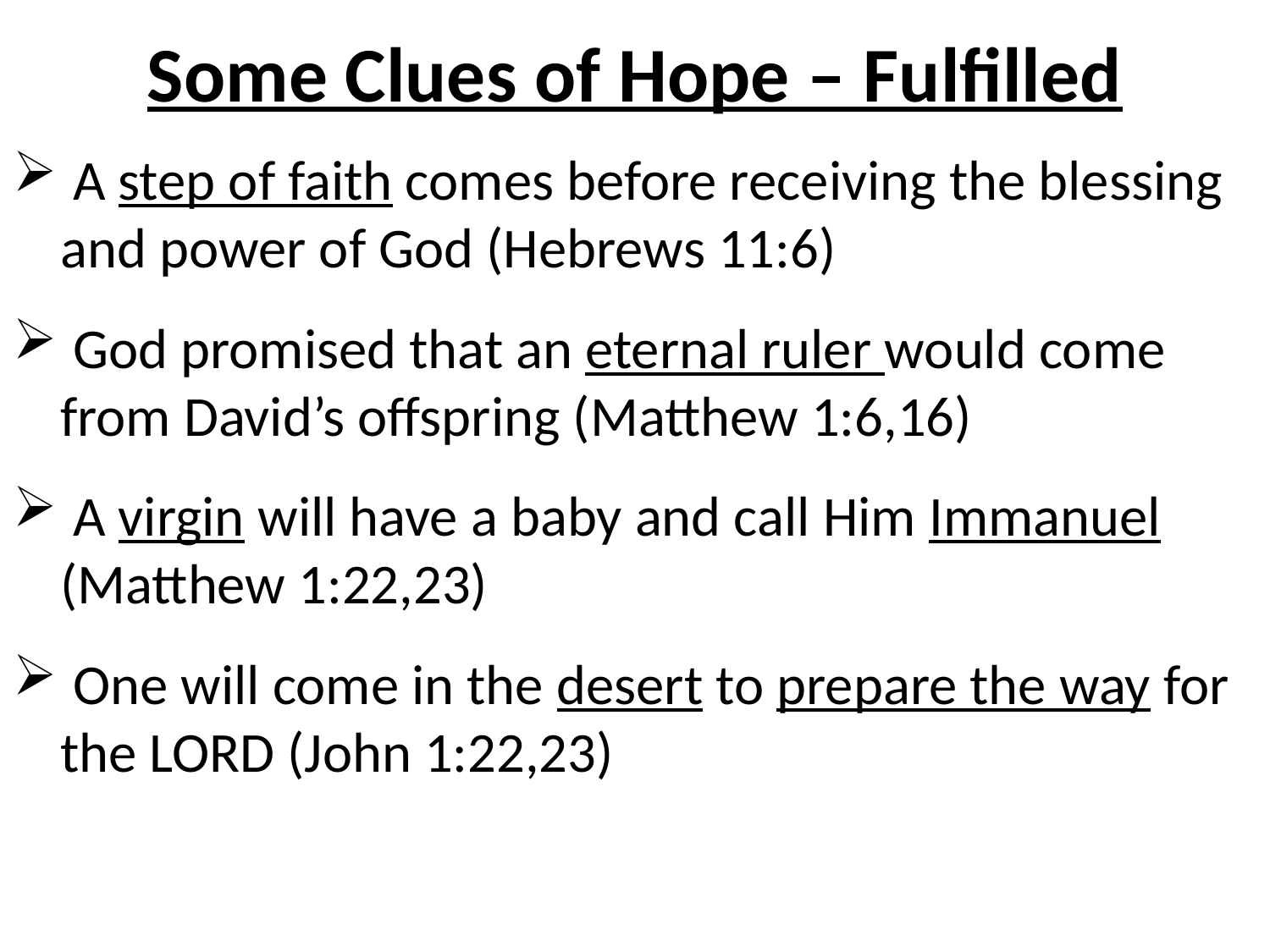

# Some Clues of Hope – Fulfilled
 A step of faith comes before receiving the blessing and power of God (Hebrews 11:6)
 God promised that an eternal ruler would come from David’s offspring (Matthew 1:6,16)
 A virgin will have a baby and call Him Immanuel (Matthew 1:22,23)
 One will come in the desert to prepare the way for the LORD (John 1:22,23)